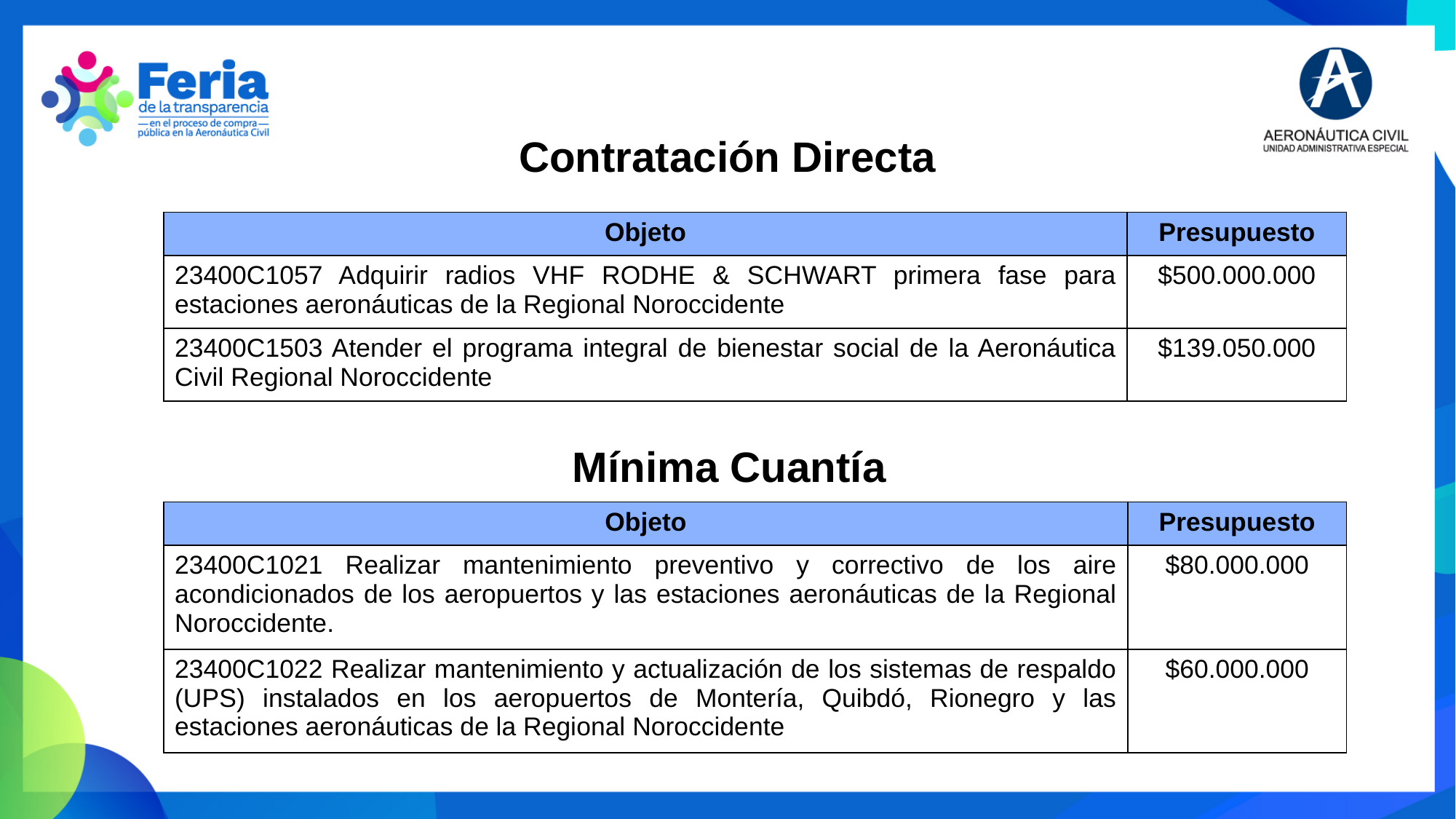

Contratación Directa
| Objeto | Presupuesto |
| --- | --- |
| 23400C1057 Adquirir radios VHF RODHE & SCHWART primera fase para estaciones aeronáuticas de la Regional Noroccidente | $500.000.000 |
| 23400C1503 Atender el programa integral de bienestar social de la Aeronáutica Civil Regional Noroccidente | $139.050.000 |
Mínima Cuantía
| Objeto | Presupuesto |
| --- | --- |
| 23400C1021 Realizar mantenimiento preventivo y correctivo de los aire acondicionados de los aeropuertos y las estaciones aeronáuticas de la Regional Noroccidente. | $80.000.000 |
| 23400C1022 Realizar mantenimiento y actualización de los sistemas de respaldo (UPS) instalados en los aeropuertos de Montería, Quibdó, Rionegro y las estaciones aeronáuticas de la Regional Noroccidente | $60.000.000 |